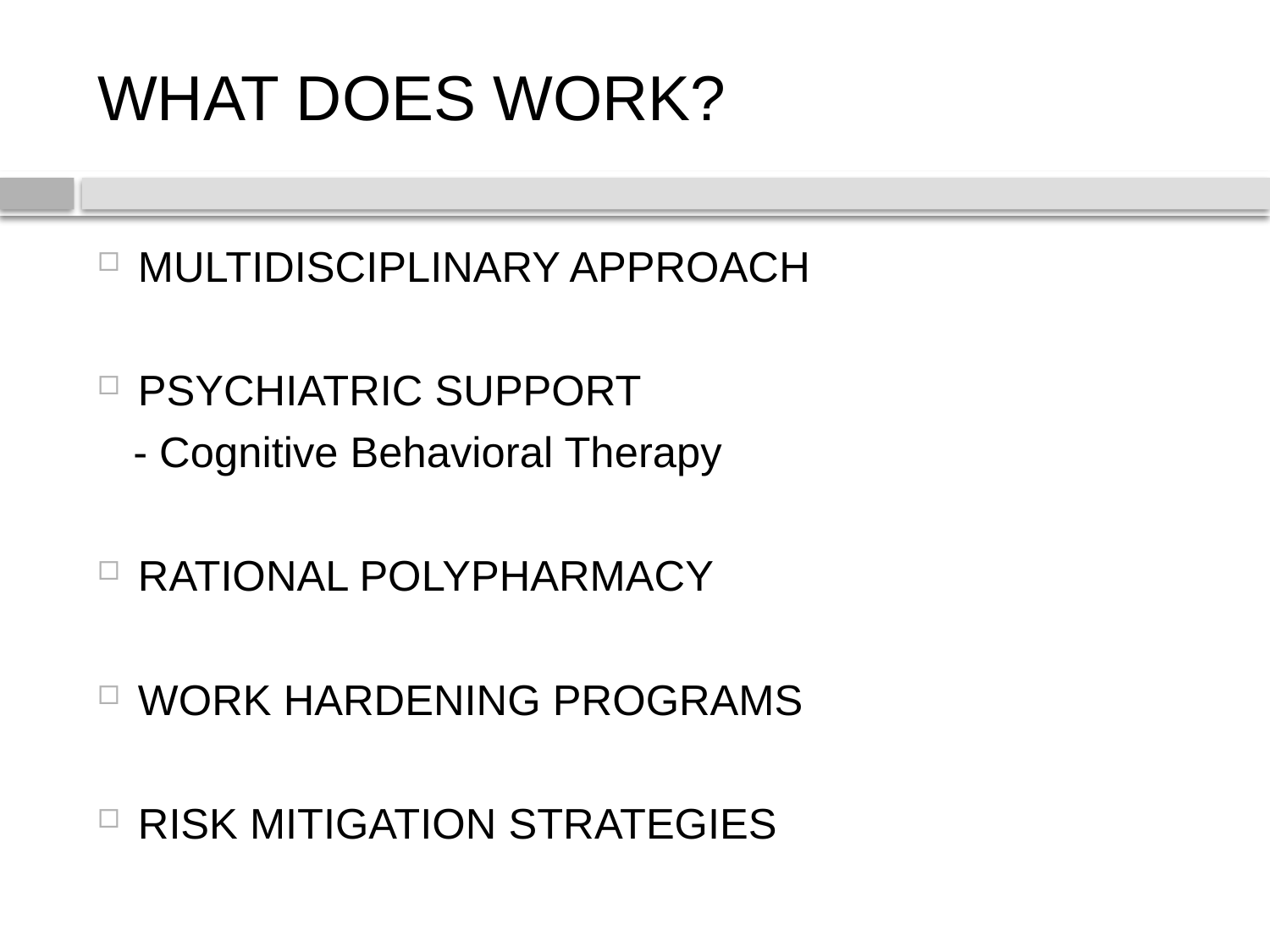

# WHAT DOES WORK?
MULTIDISCIPLINARY APPROACH

PSYCHIATRIC SUPPORT
   - Cognitive Behavioral Therapy

RATIONAL POLYPHARMACY

WORK HARDENING PROGRAMS

RISK MITIGATION STRATEGIES